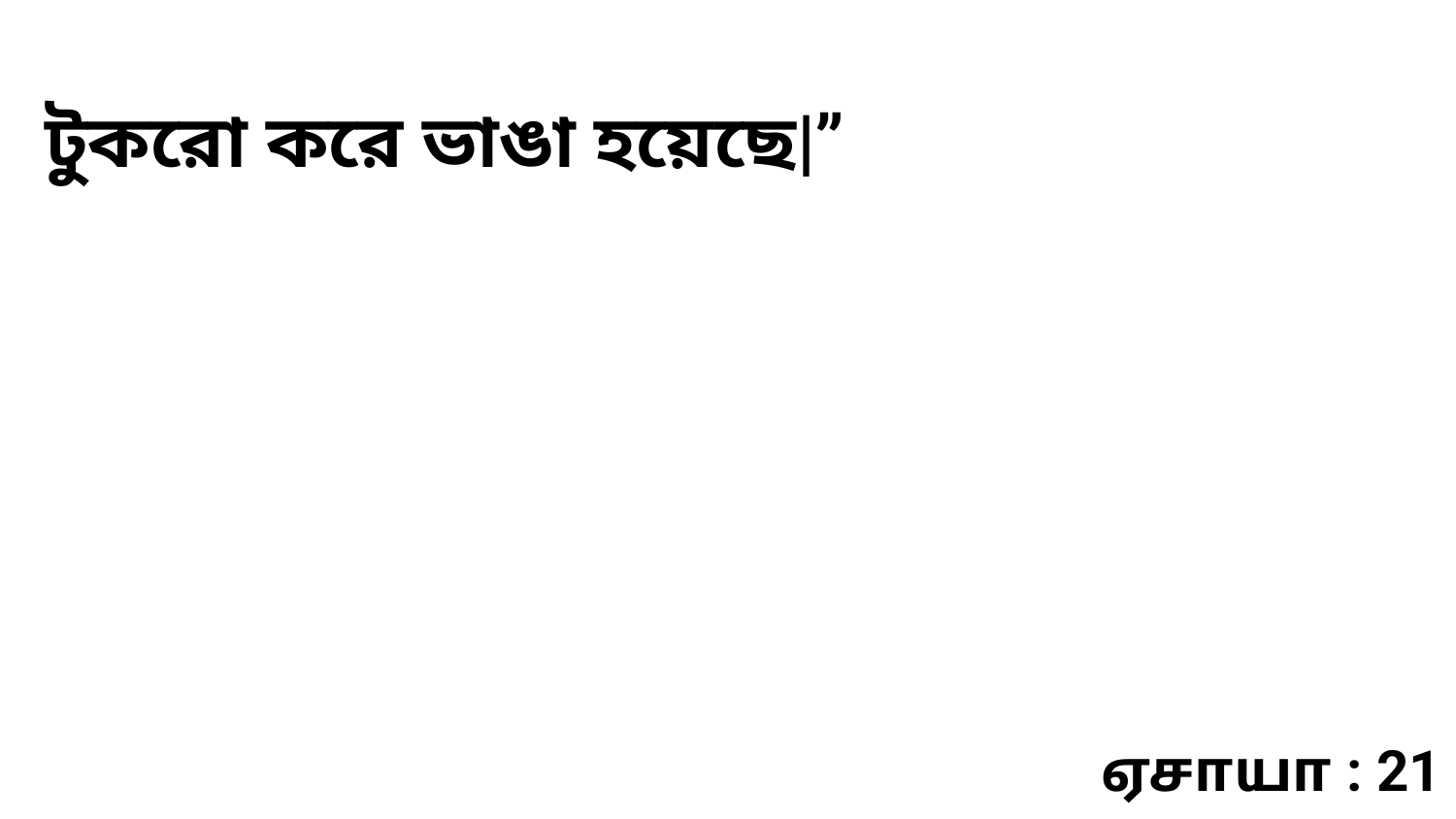

টুকরো করে ভাঙা হয়েছে|”
ஏசாயா : 21